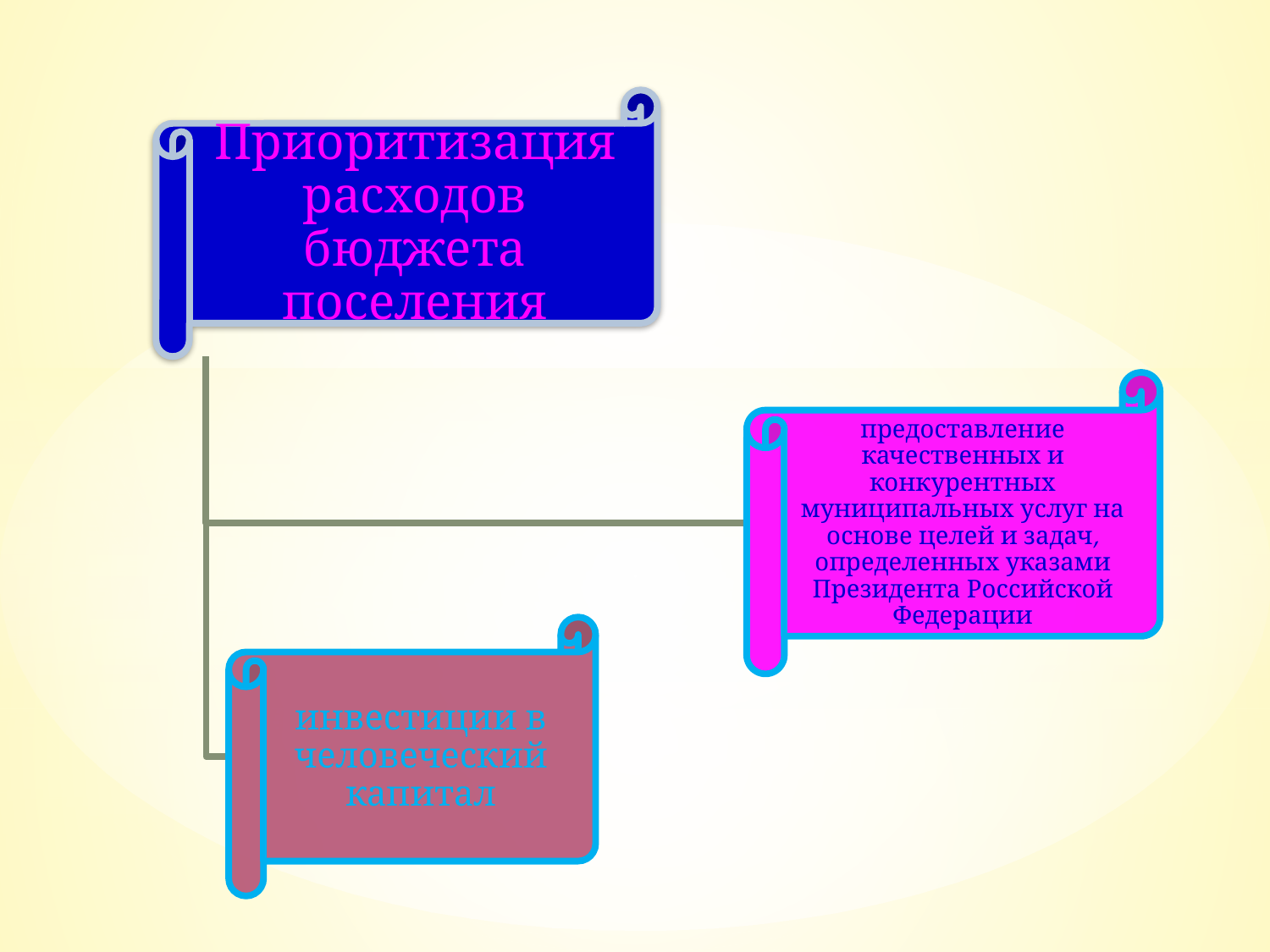

Приоритизация расходов бюджета поселения
инвестиции в человеческий капитал
предоставление качественных и конкурентных муниципальных услуг на основе целей и задач, определенных указами Президента Российской Федерации